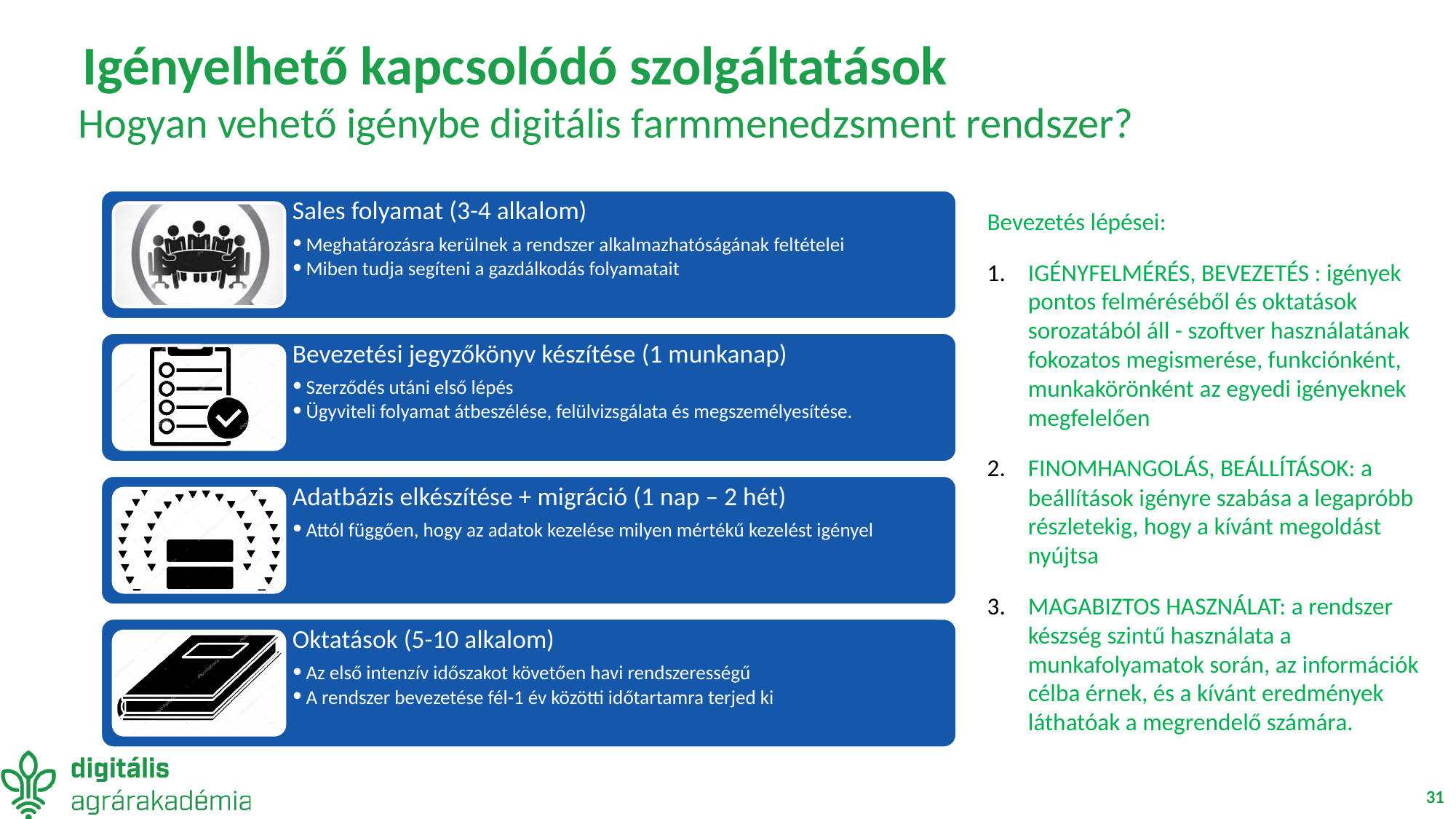

# Igényelhető kapcsolódó szolgáltatások
Hogyan vehető igénybe digitális farmmenedzsment rendszer?

Sales folyamat (3-4 alkalom)
Meghatározásra kerülnek a rendszer alkalmazhatóságának feltételei
Miben tudja segíteni a gazdálkodás folyamatait

Bevezetési jegyzőkönyv készítése (1 munkanap)
Szerződés utáni első lépés
Ügyviteli folyamat átbeszélése, felülvizsgálata és megszemélyesítése.

Adatbázis elkészítése + migráció (1 nap – 2 hét)
Attól függően, hogy az adatok kezelése milyen mértékű kezelést igényel

Oktatások (5-10 alkalom)
Az első intenzív időszakot követően havi rendszerességű
A rendszer bevezetése fél-1 év közötti időtartamra terjed ki

Bevezetés lépései:
IGÉNYFELMÉRÉS, BEVEZETÉS : igények pontos felméréséből és oktatások sorozatából áll - szoftver használatának fokozatos megismerése, funkciónként, munkakörönként az egyedi igényeknek megfelelően
FINOMHANGOLÁS, BEÁLLÍTÁSOK: a beállítások igényre szabása a legapróbb részletekig, hogy a kívánt megoldást nyújtsa
MAGABIZTOS HASZNÁLAT: a rendszer készség szintű használata a munkafolyamatok során, az információk célba érnek, és a kívánt eredmények láthatóak a megrendelő számára.
31